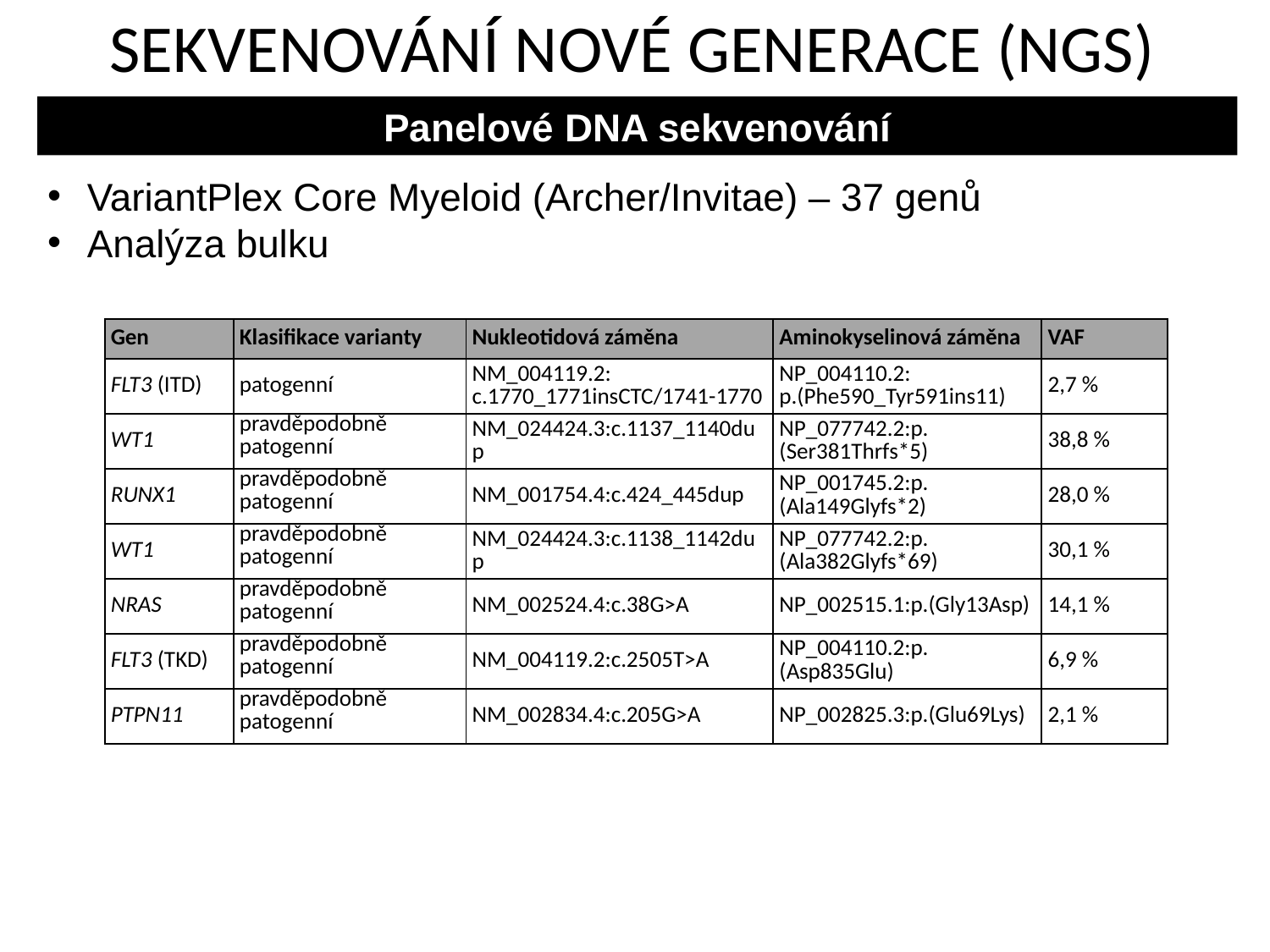

SEKVENOVÁNÍ NOVÉ GENERACE (NGS)
Panelové DNA sekvenování
VariantPlex Core Myeloid (Archer/Invitae) – 37 genů
Analýza bulku
| Gen | Klasifikace varianty | Nukleotidová záměna | Aminokyselinová záměna | VAF |
| --- | --- | --- | --- | --- |
| FLT3 (ITD) | patogenní | NM\_004119.2: c.1770\_1771insCTC/1741-1770 | NP\_004110.2: p.(Phe590\_Tyr591ins11) | 2,7 % |
| WT1 | pravděpodobně patogenní | NM\_024424.3:c.1137\_1140dup | NP\_077742.2:p.(Ser381Thrfs\*5) | 38,8 % |
| RUNX1 | pravděpodobně patogenní | NM\_001754.4:c.424\_445dup | NP\_001745.2:p.(Ala149Glyfs\*2) | 28,0 % |
| WT1 | pravděpodobně patogenní | NM\_024424.3:c.1138\_1142dup | NP\_077742.2:p.(Ala382Glyfs\*69) | 30,1 % |
| NRAS | pravděpodobně patogenní | NM\_002524.4:c.38G>A | NP\_002515.1:p.(Gly13Asp) | 14,1 % |
| FLT3 (TKD) | pravděpodobně patogenní | NM\_004119.2:c.2505T>A | NP\_004110.2:p.(Asp835Glu) | 6,9 % |
| PTPN11 | pravděpodobně patogenní | NM\_002834.4:c.205G>A | NP\_002825.3:p.(Glu69Lys) | 2,1 % |